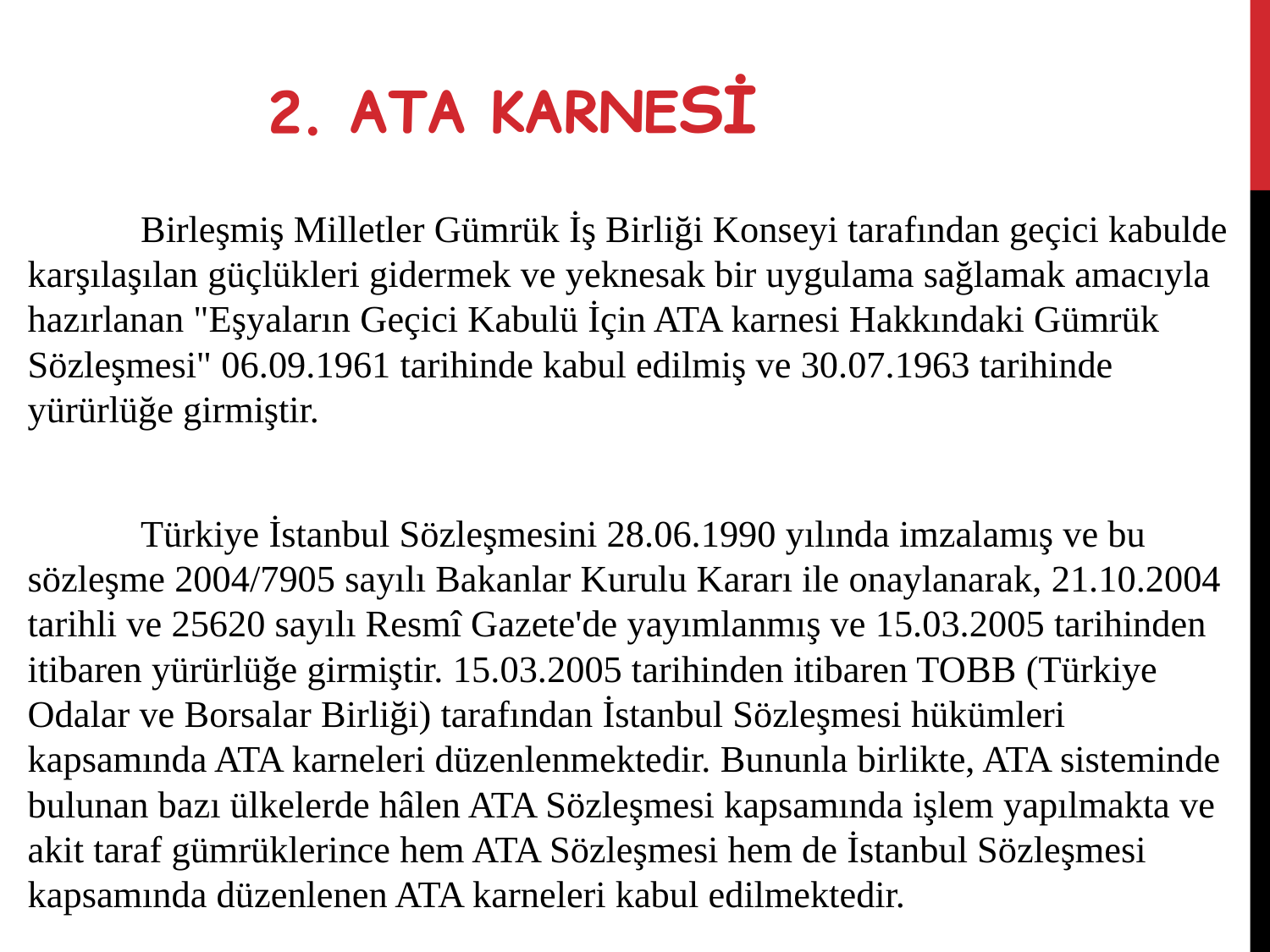

# 2. ATA KARNESİ

	Birleşmiş Milletler Gümrük İş Birliği Konseyi tarafından geçici kabulde karşılaşılan güçlükleri gidermek ve yeknesak bir uygulama sağlamak amacıyla hazırlanan "Eşyaların Geçici Kabulü İçin ATA karnesi Hakkındaki Gümrük Sözleşmesi" 06.09.1961 tarihinde kabul edilmiş ve 30.07.1963 tarihinde yürürlüğe girmiştir.

	Türkiye İstanbul Sözleşmesini 28.06.1990 yılında imzalamış ve bu sözleşme 2004/7905 sayılı Bakanlar Kurulu Kararı ile onaylanarak, 21.10.2004 tarihli ve 25620 sayılı Resmî Gazete'de yayımlanmış ve 15.03.2005 tarihinden itibaren yürürlüğe girmiştir. 15.03.2005 tarihinden itibaren TOBB (Türkiye Odalar ve Borsalar Birliği) tarafından İstanbul Sözleşmesi hükümleri kapsamında ATA karneleri düzenlenmektedir. Bununla birlikte, ATA sisteminde bulunan bazı ülkelerde hâlen ATA Sözleşmesi kapsamında işlem yapılmakta ve akit taraf gümrüklerince hem ATA Sözleşmesi hem de İstanbul Sözleşmesi kapsamında düzenlenen ATA karneleri kabul edilmektedir.